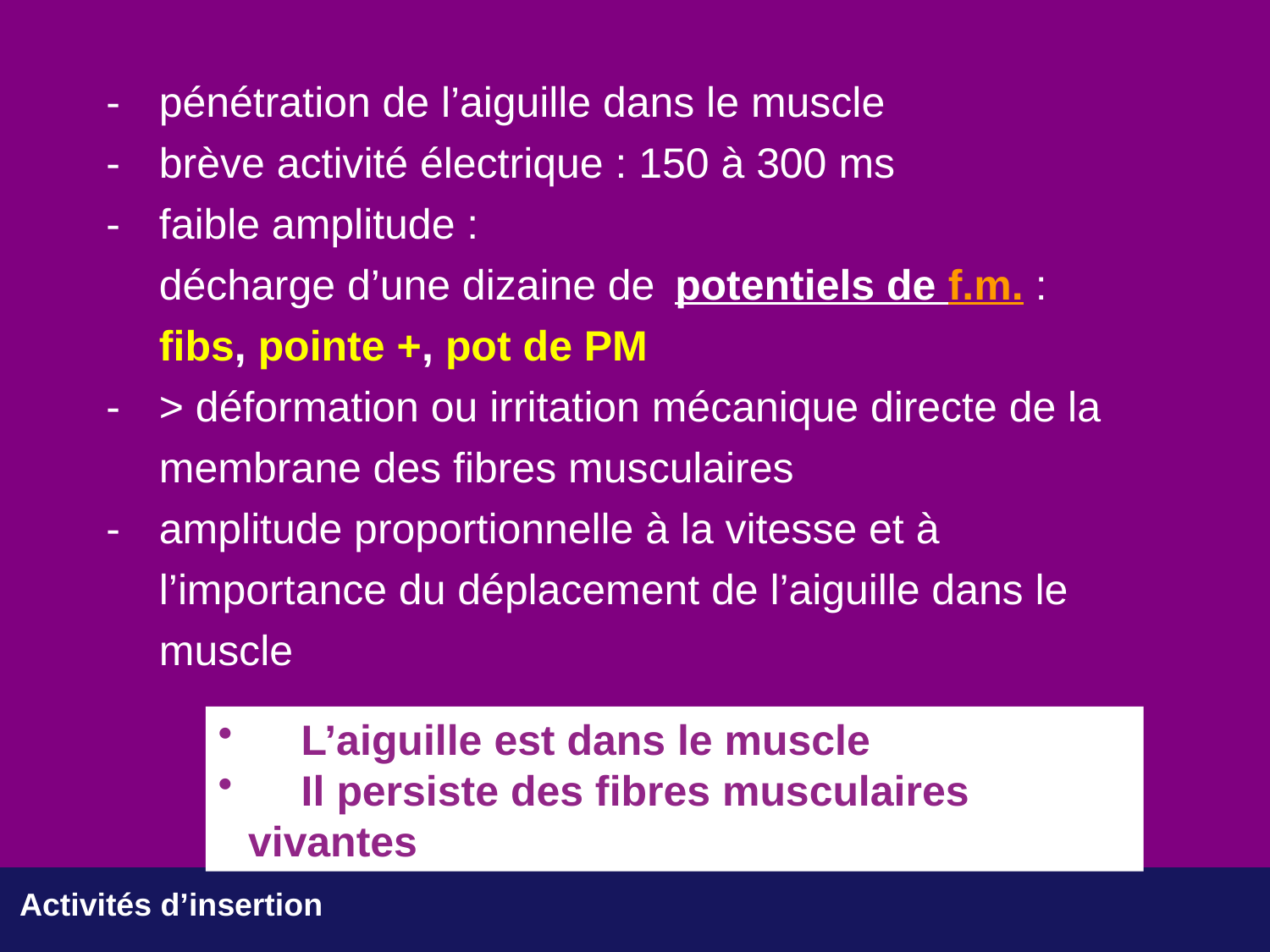

- 	pénétration de l’aiguille dans le muscle
	-	brève activité électrique : 150 à 300 ms
	-	faible amplitude :
		décharge d’une dizaine de 	potentiels de f.m. :
		fibs, pointe +, pot de PM
	-	> déformation ou irritation mécanique directe de la 			membrane des fibres musculaires
	- 	amplitude proportionnelle à la vitesse et à 				l’importance du déplacement de l’aiguille dans le 			muscle
	L’aiguille est dans le muscle
	Il persiste des fibres musculaires vivantes
Activités d’insertion